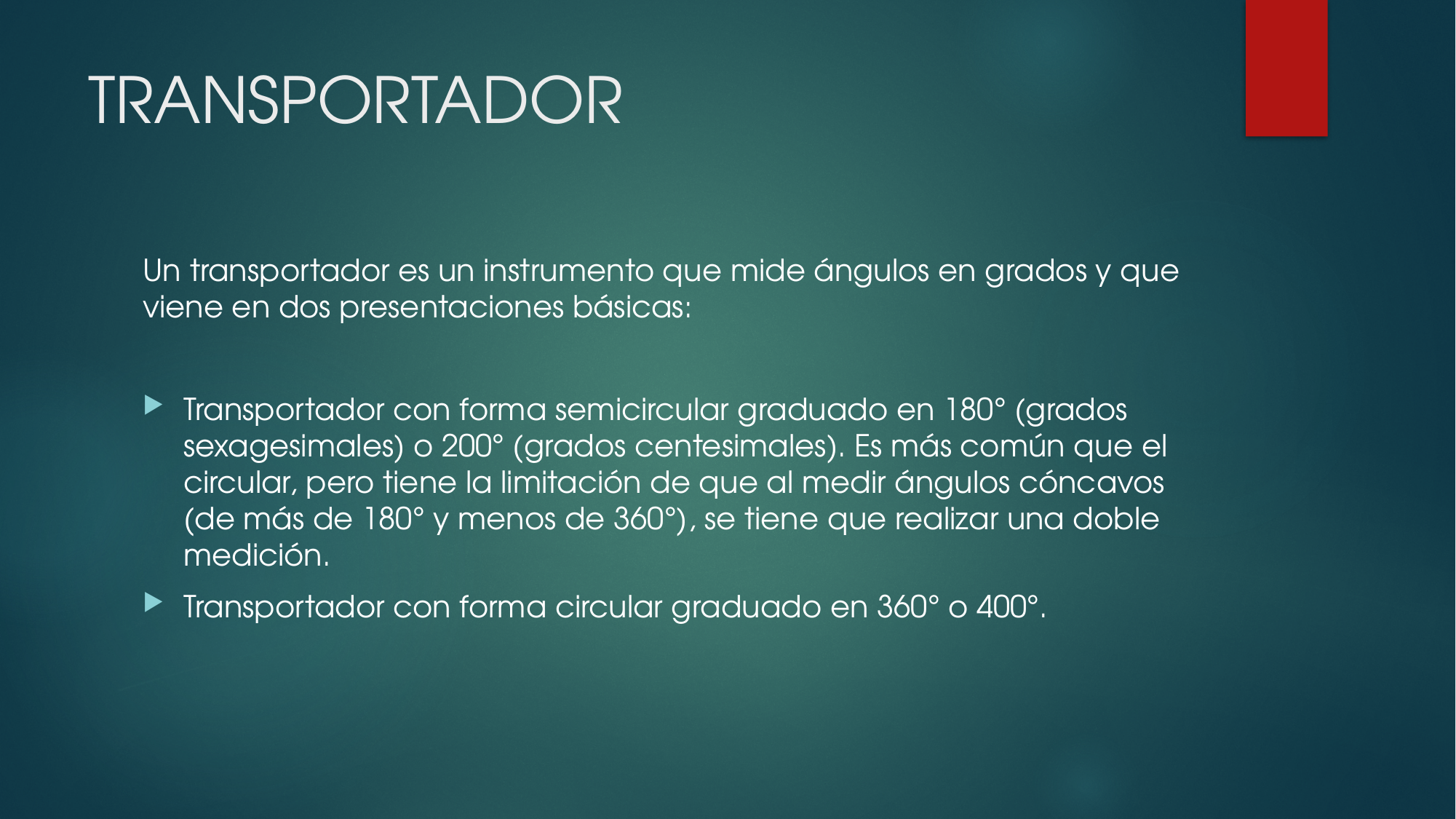

# TRANSPORTADOR
Un transportador es un instrumento que mide ángulos en grados y que viene en dos presentaciones básicas:

Transportador con forma semicircular graduado en 180° (grados sexagesimales) o 200° (grados centesimales). Es más común que el circular, pero tiene la limitación de que al medir ángulos cóncavos (de más de 180° y menos de 360°), se tiene que realizar una doble medición.
Transportador con forma circular graduado en 360° o 400°.